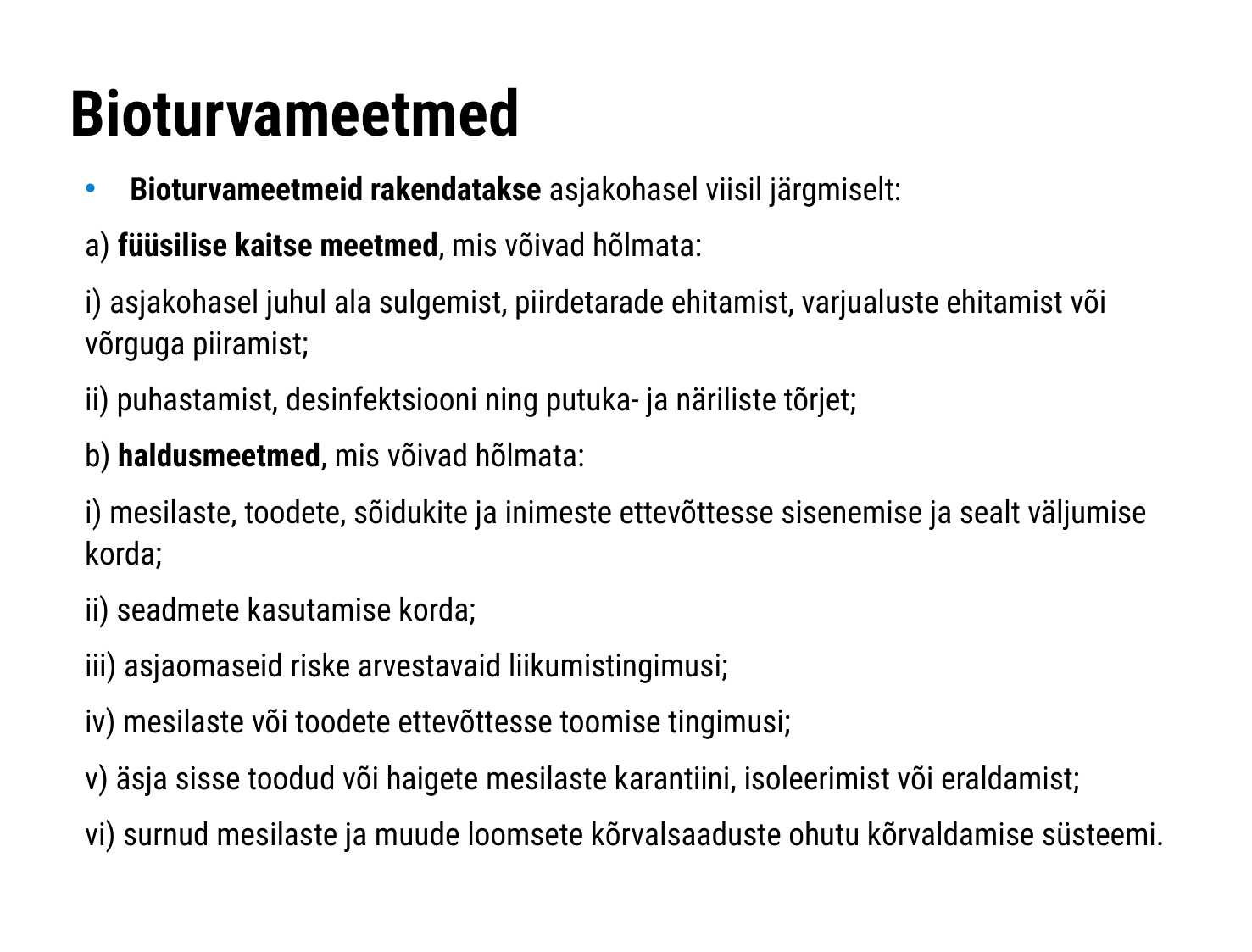

# Bioturvameetmed
Bioturvameetmeid rakendatakse asjakohasel viisil järgmiselt:
a) füüsilise kaitse meetmed, mis võivad hõlmata:
i) asjakohasel juhul ala sulgemist, piirdetarade ehitamist, varjualuste ehitamist või võrguga piiramist;
ii) puhastamist, desinfektsiooni ning putuka- ja näriliste tõrjet;
b) haldusmeetmed, mis võivad hõlmata:
i) mesilaste, toodete, sõidukite ja inimeste ettevõttesse sisenemise ja sealt väljumise korda;
ii) seadmete kasutamise korda;
iii) asjaomaseid riske arvestavaid liikumistingimusi;
iv) mesilaste või toodete ettevõttesse toomise tingimusi;
v) äsja sisse toodud või haigete mesilaste karantiini, isoleerimist või eraldamist;
vi) surnud mesilaste ja muude loomsete kõrvalsaaduste ohutu kõrvaldamise süsteemi.